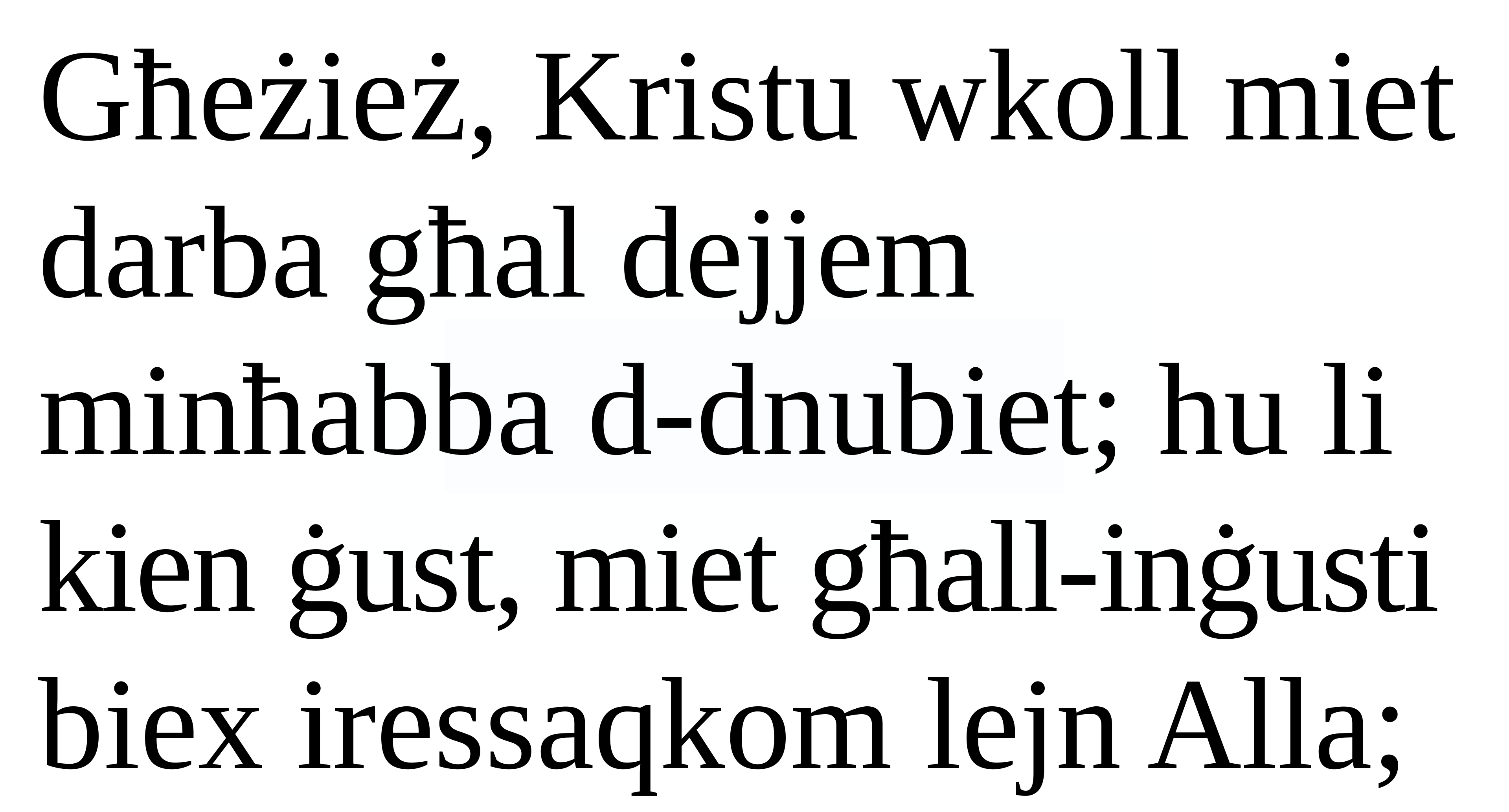

Għeżież, Kristu wkoll miet darba għal dejjem minħabba d-dnubiet; hu li kien ġust, miet għall-inġusti biex iressaqkom lejn Alla;